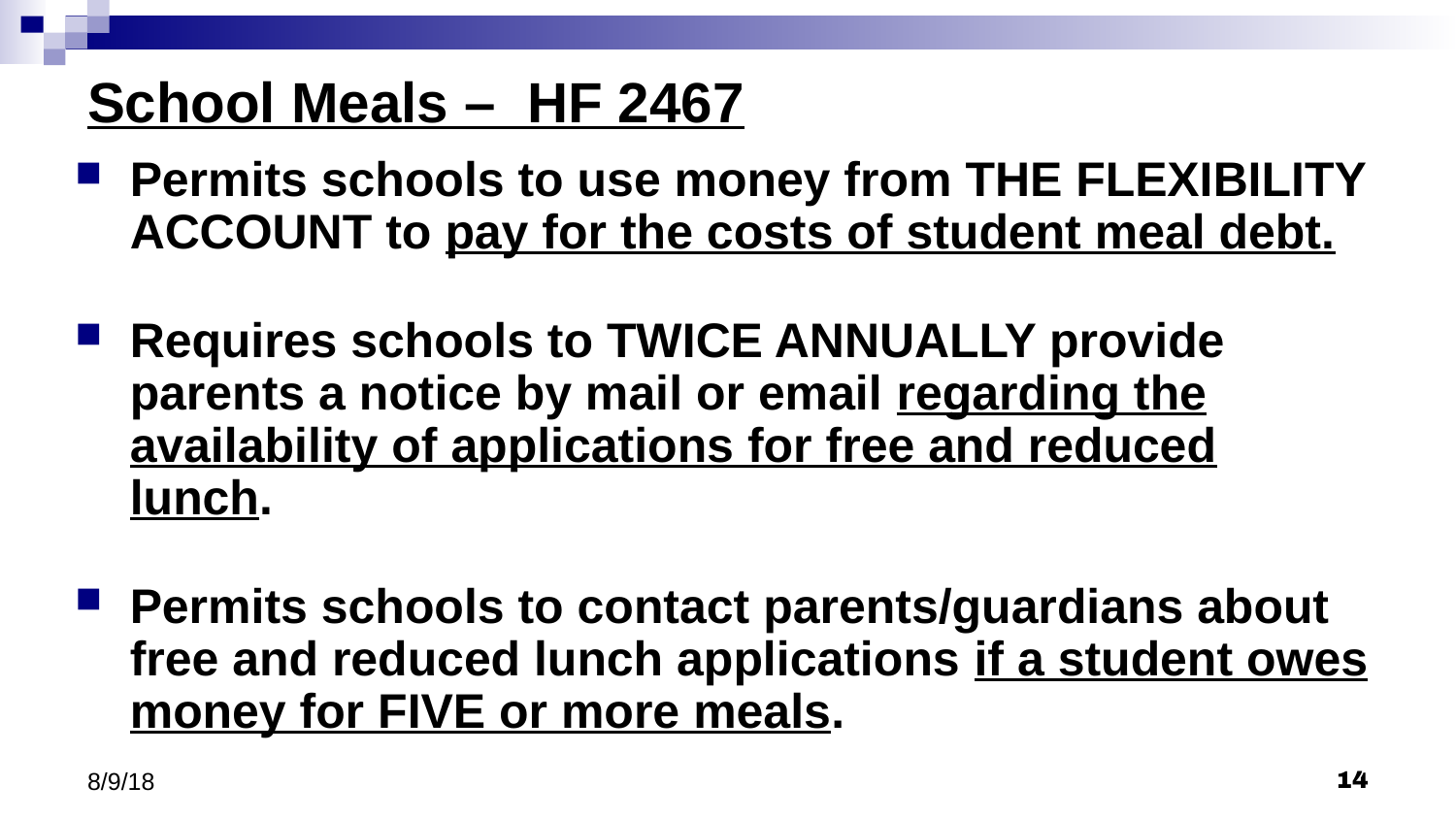

# School Meals –  HF 2467

Permits schools to use money from THE FLEXIBILITY ACCOUNT to pay for the costs of student meal debt.

Requires schools to TWICE ANNUALLY provide parents a notice by mail or email regarding the availability of applications for free and reduced lunch.

Permits schools to contact parents/guardians about free and reduced lunch applications if a student owes money for FIVE or more meals.

8/9/18
14